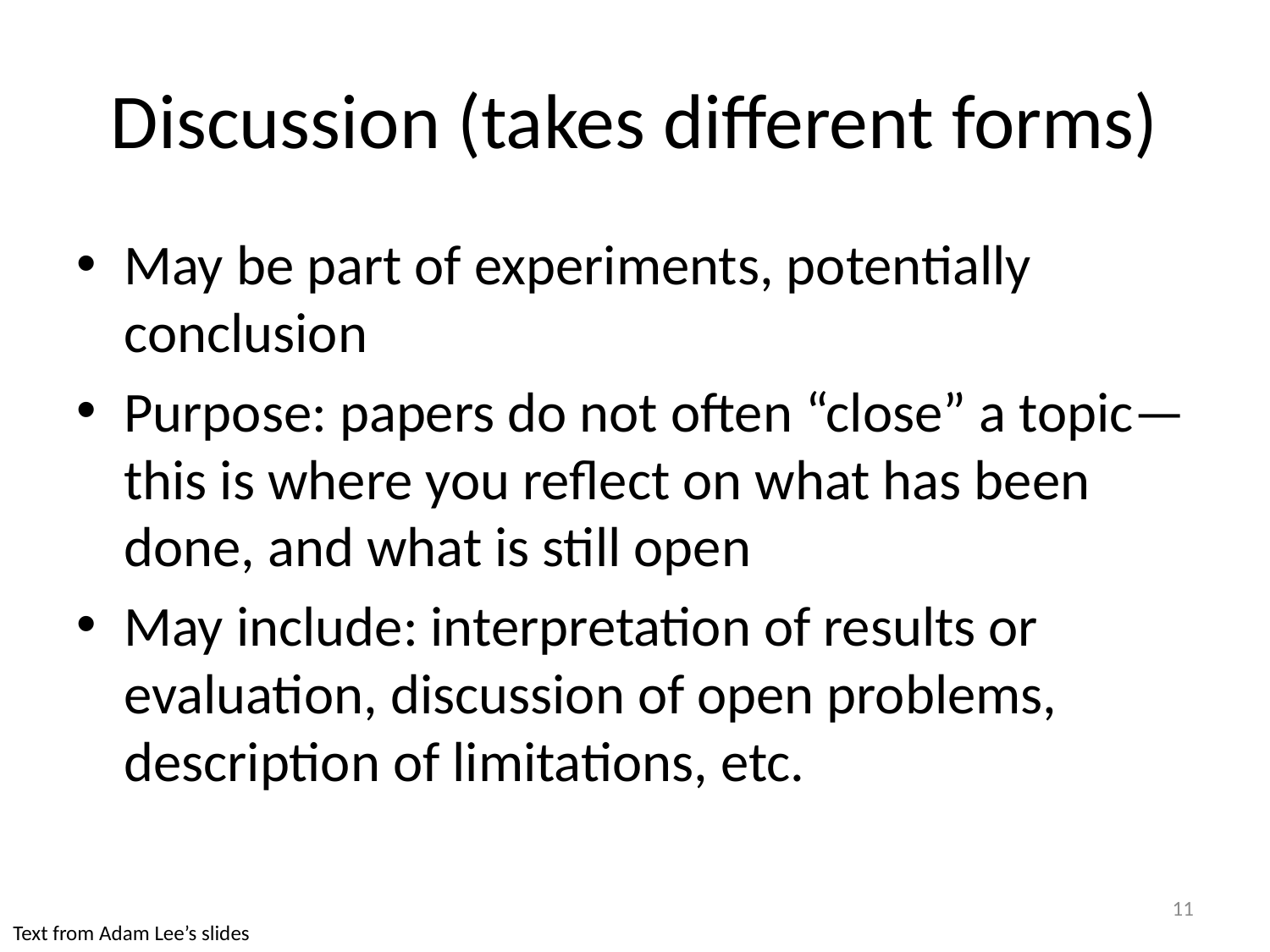

# Discussion (takes different forms)
May be part of experiments, potentially conclusion
Purpose: papers do not often “close” a topic—this is where you reflect on what has been done, and what is still open
May include: interpretation of results or evaluation, discussion of open problems, description of limitations, etc.

11
Text from Adam Lee’s slides